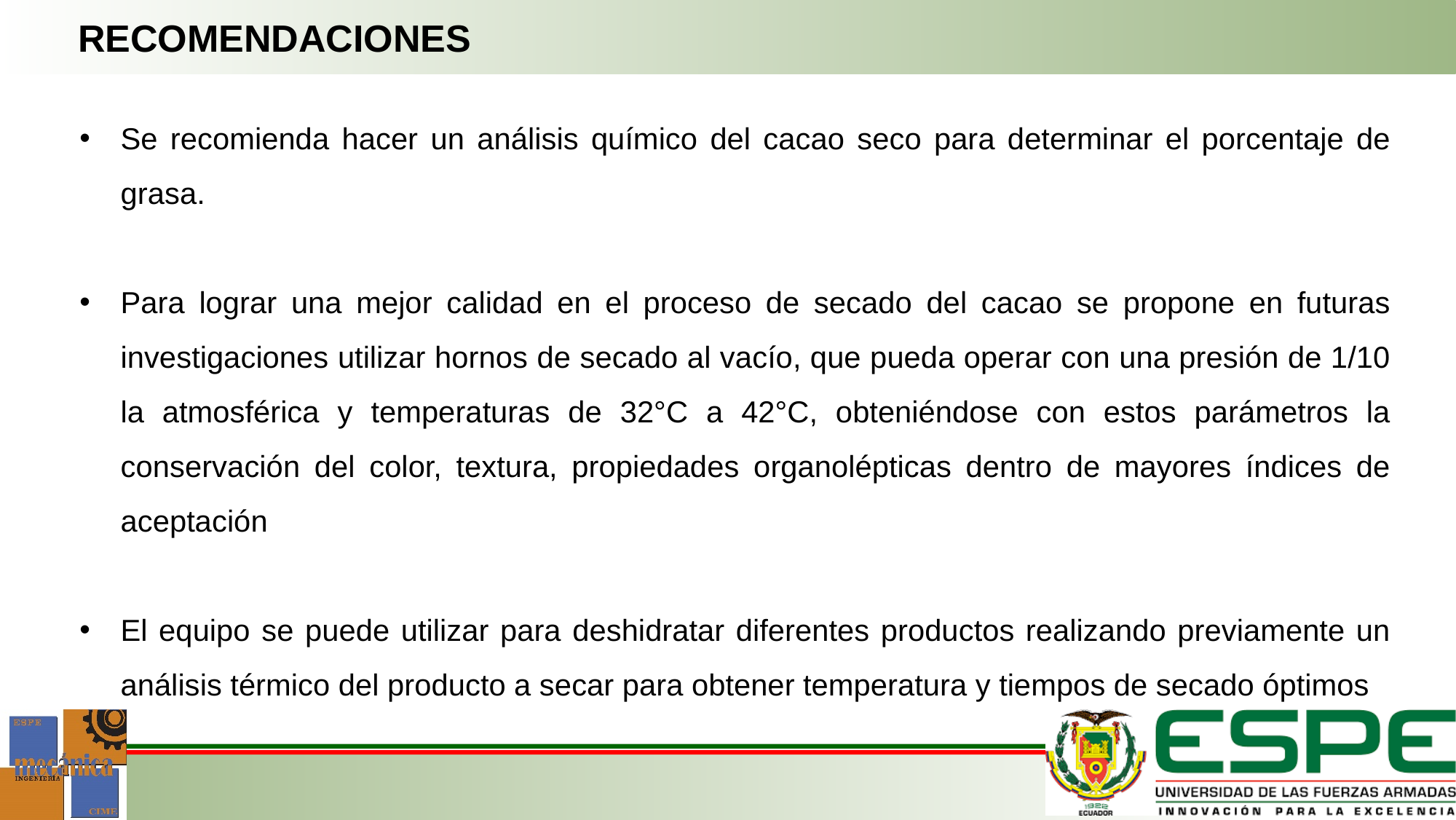

RECOMENDACIONES
Se recomienda hacer un análisis químico del cacao seco para determinar el porcentaje de grasa.

Para lograr una mejor calidad en el proceso de secado del cacao se propone en futuras investigaciones utilizar hornos de secado al vacío, que pueda operar con una presión de 1/10 la atmosférica y temperaturas de 32°C a 42°C, obteniéndose con estos parámetros la conservación del color, textura, propiedades organolépticas dentro de mayores índices de aceptación

El equipo se puede utilizar para deshidratar diferentes productos realizando previamente un análisis térmico del producto a secar para obtener temperatura y tiempos de secado óptimos